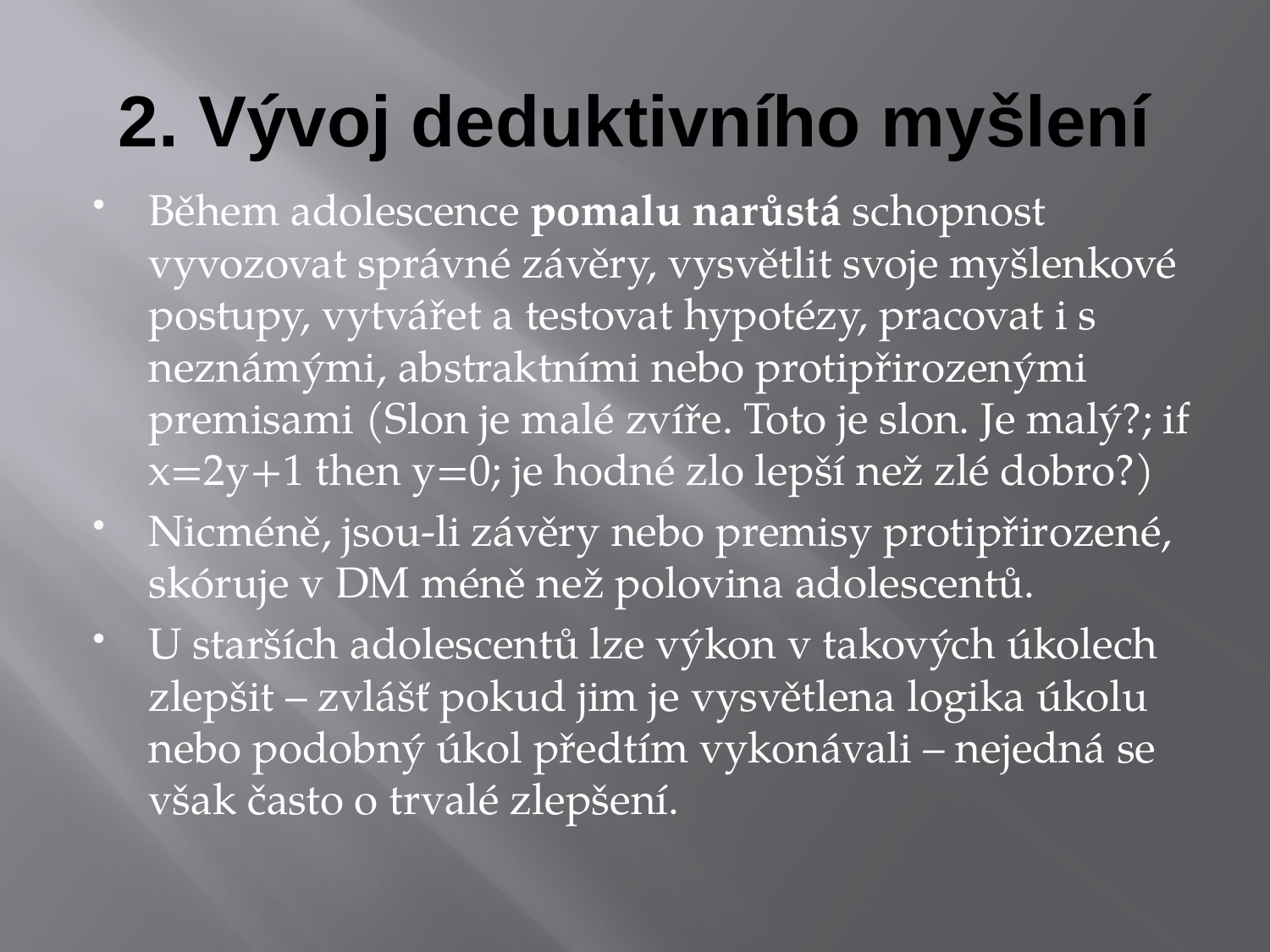

# 2. Vývoj deduktivního myšlení
Během adolescence pomalu narůstá schopnost vyvozovat správné závěry, vysvětlit svoje myšlenkové postupy, vytvářet a testovat hypotézy, pracovat i s neznámými, abstraktními nebo protipřirozenými premisami (Slon je malé zvíře. Toto je slon. Je malý?; if x=2y+1 then y=0; je hodné zlo lepší než zlé dobro?)
Nicméně, jsou-li závěry nebo premisy protipřirozené, skóruje v DM méně než polovina adolescentů.
U starších adolescentů lze výkon v takových úkolech zlepšit – zvlášť pokud jim je vysvětlena logika úkolu nebo podobný úkol předtím vykonávali – nejedná se však často o trvalé zlepšení.